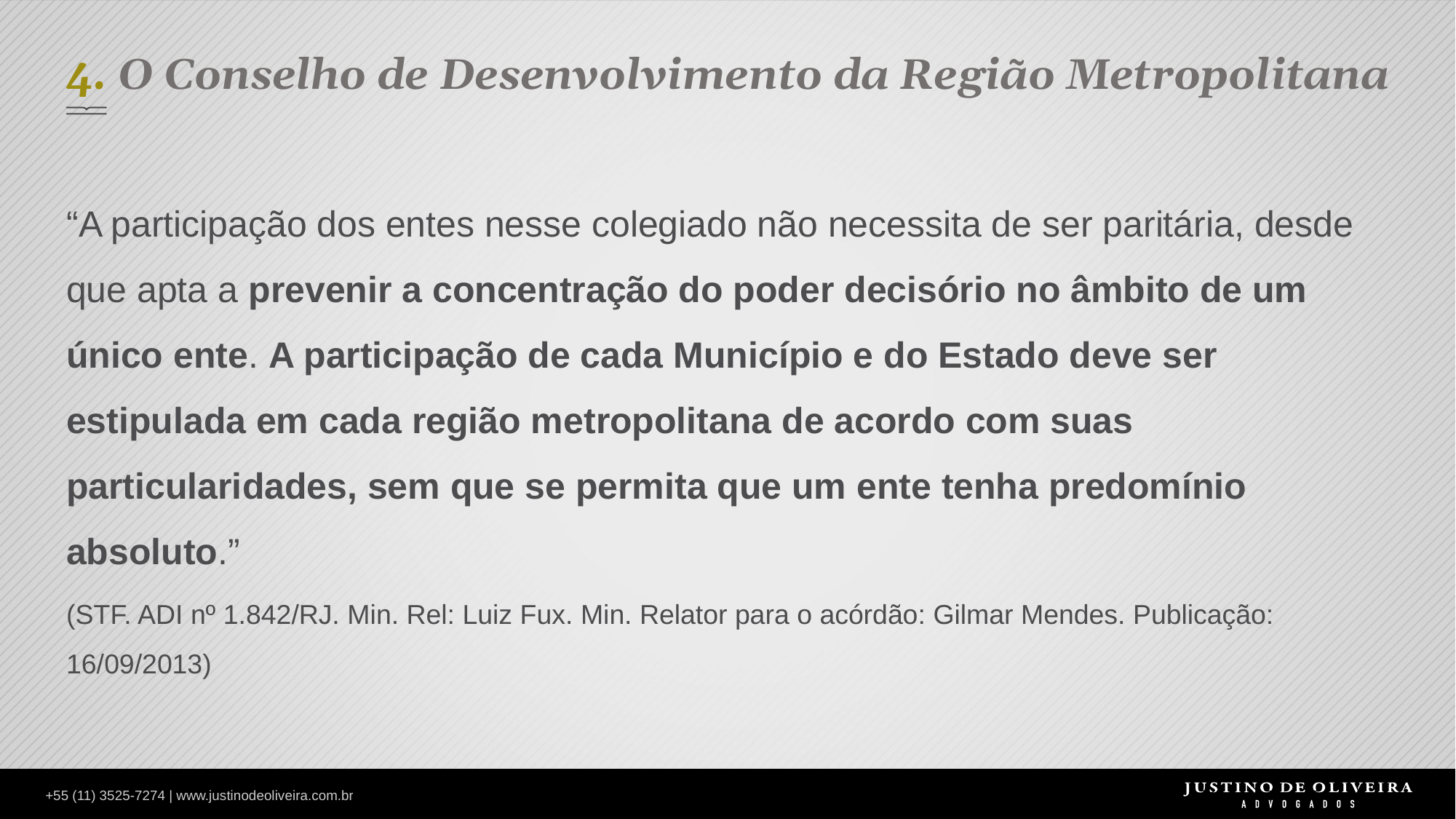

# 4. O Conselho de Desenvolvimento da Região Metropolitana
“A participação dos entes nesse colegiado não necessita de ser paritária, desde que apta a prevenir a concentração do poder decisório no âmbito de um único ente. A participação de cada Município e do Estado deve ser estipulada em cada região metropolitana de acordo com suas particularidades, sem que se permita que um ente tenha predomínio absoluto.”
(STF. ADI nº 1.842/RJ. Min. Rel: Luiz Fux. Min. Relator para o acórdão: Gilmar Mendes. Publicação: 16/09/2013)